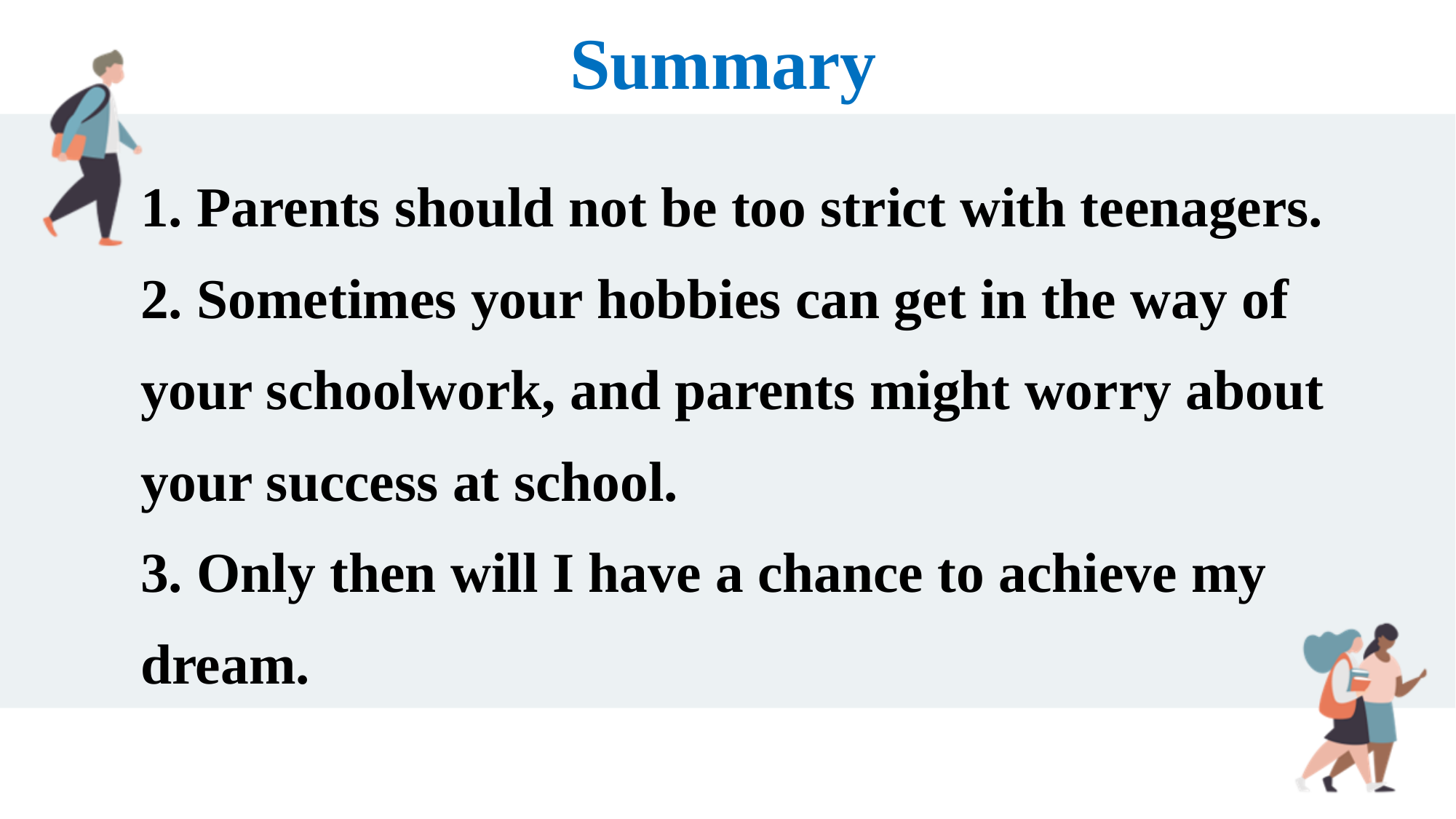

Summary
1. Parents should not be too strict with teenagers.
2. Sometimes your hobbies can get in the way of your schoolwork, and parents might worry about your success at school.
3. Only then will I have a chance to achieve my dream.